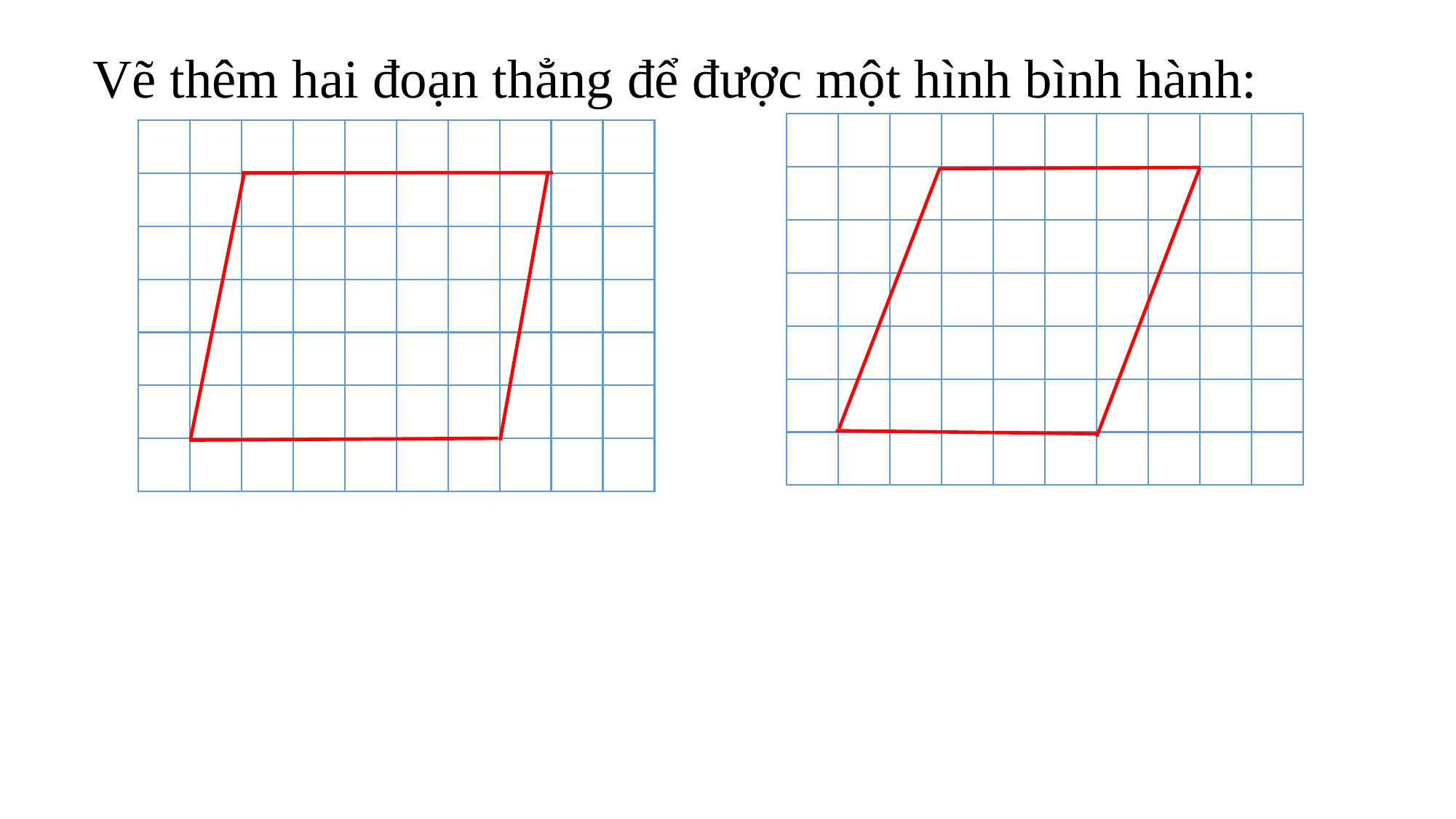

# Vẽ thêm hai đoạn thẳng để được một hình bình hành: